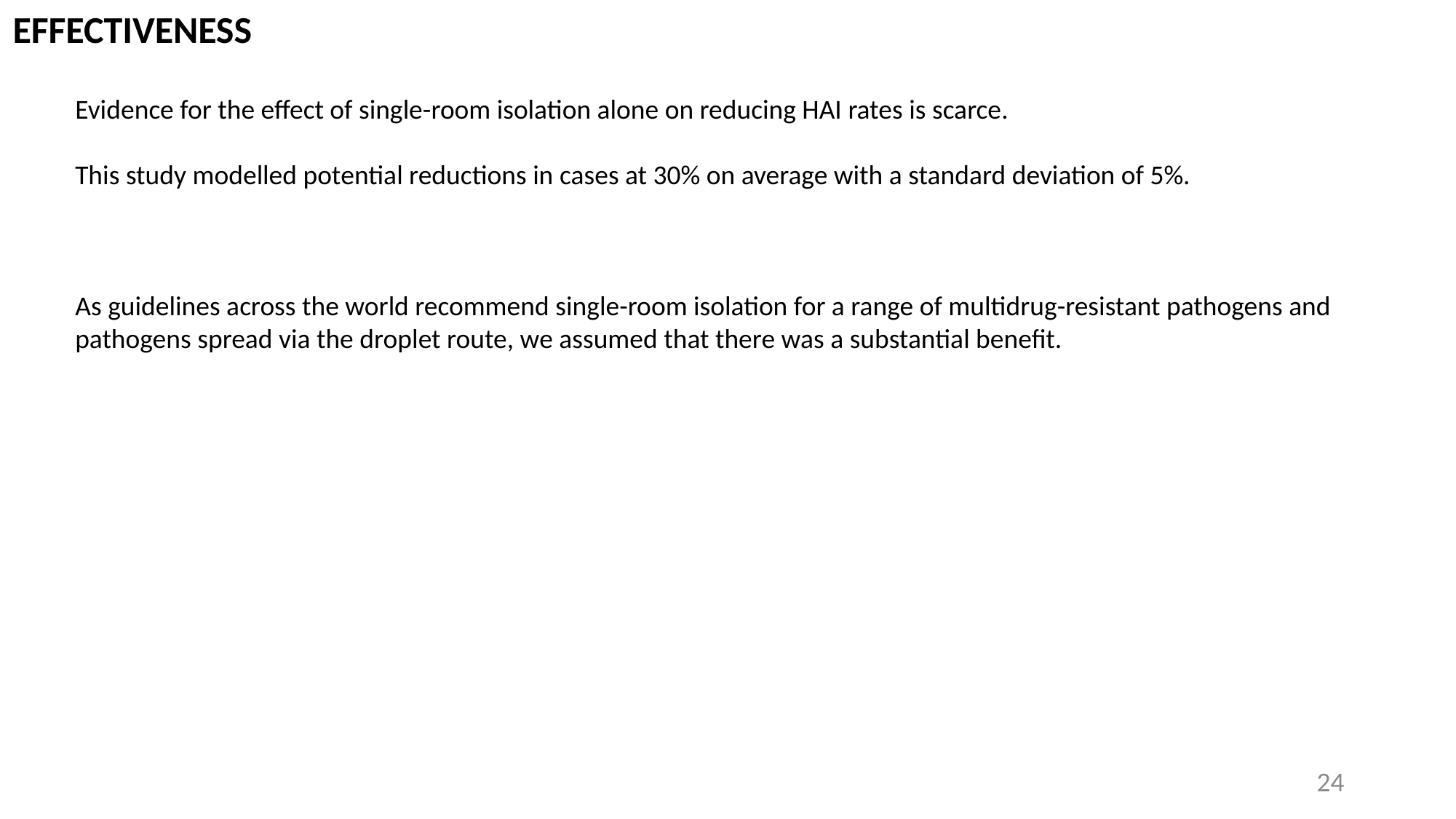

EFFECTIVENESS
Evidence for the effect of single-room isolation alone on reducing HAI rates is scarce.

This study modelled potential reductions in cases at 30% on average with a standard deviation of 5%.

As guidelines across the world recommend single-room isolation for a range of multidrug-resistant pathogens and
pathogens spread via the droplet route, we assumed that there was a substantial benefit.
24